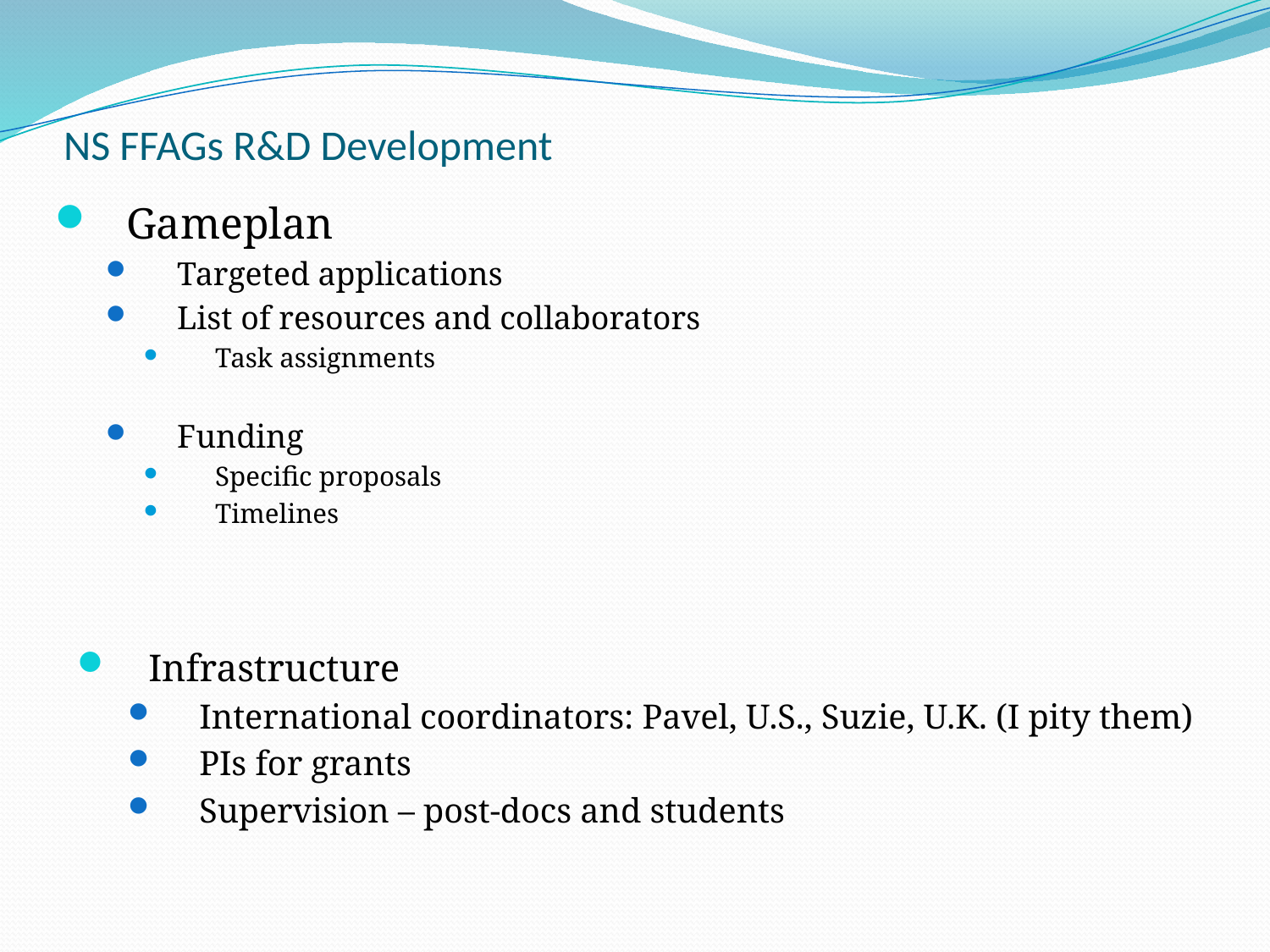

# NS FFAGs R&D Development
Gameplan
Targeted applications
List of resources and collaborators
Task assignments

Funding
Specific proposals
Timelines

Infrastructure
International coordinators: Pavel, U.S., Suzie, U.K. (I pity them)
PIs for grants
Supervision – post-docs and students